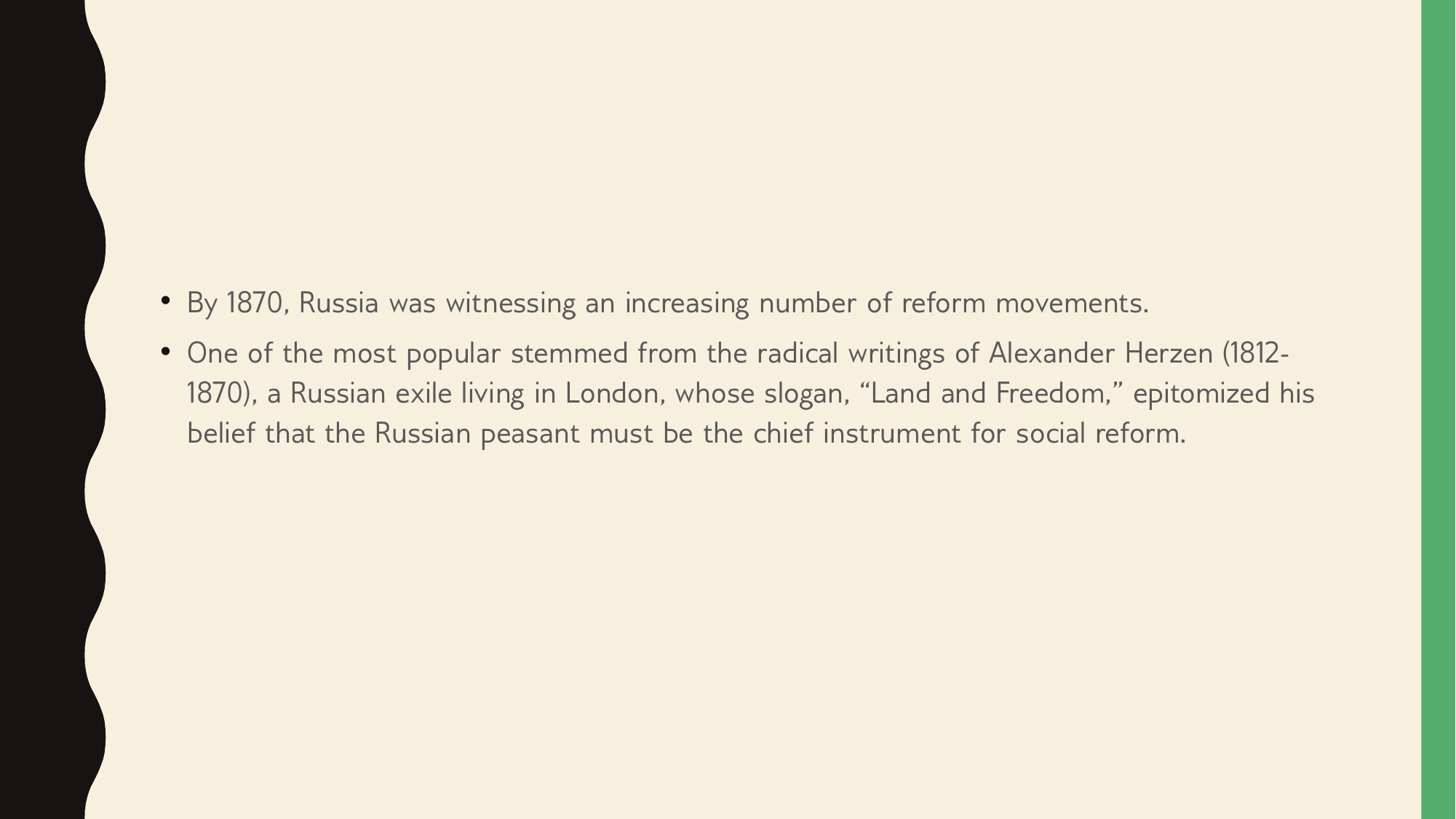

#
By 1870, Russia was witnessing an increasing number of reform movements.
One of the most popular stemmed from the radical writings of Alexander Herzen (1812-1870), a Russian exile living in London, whose slogan, “Land and Freedom,” epitomized his belief that the Russian peasant must be the chief instrument for social reform.